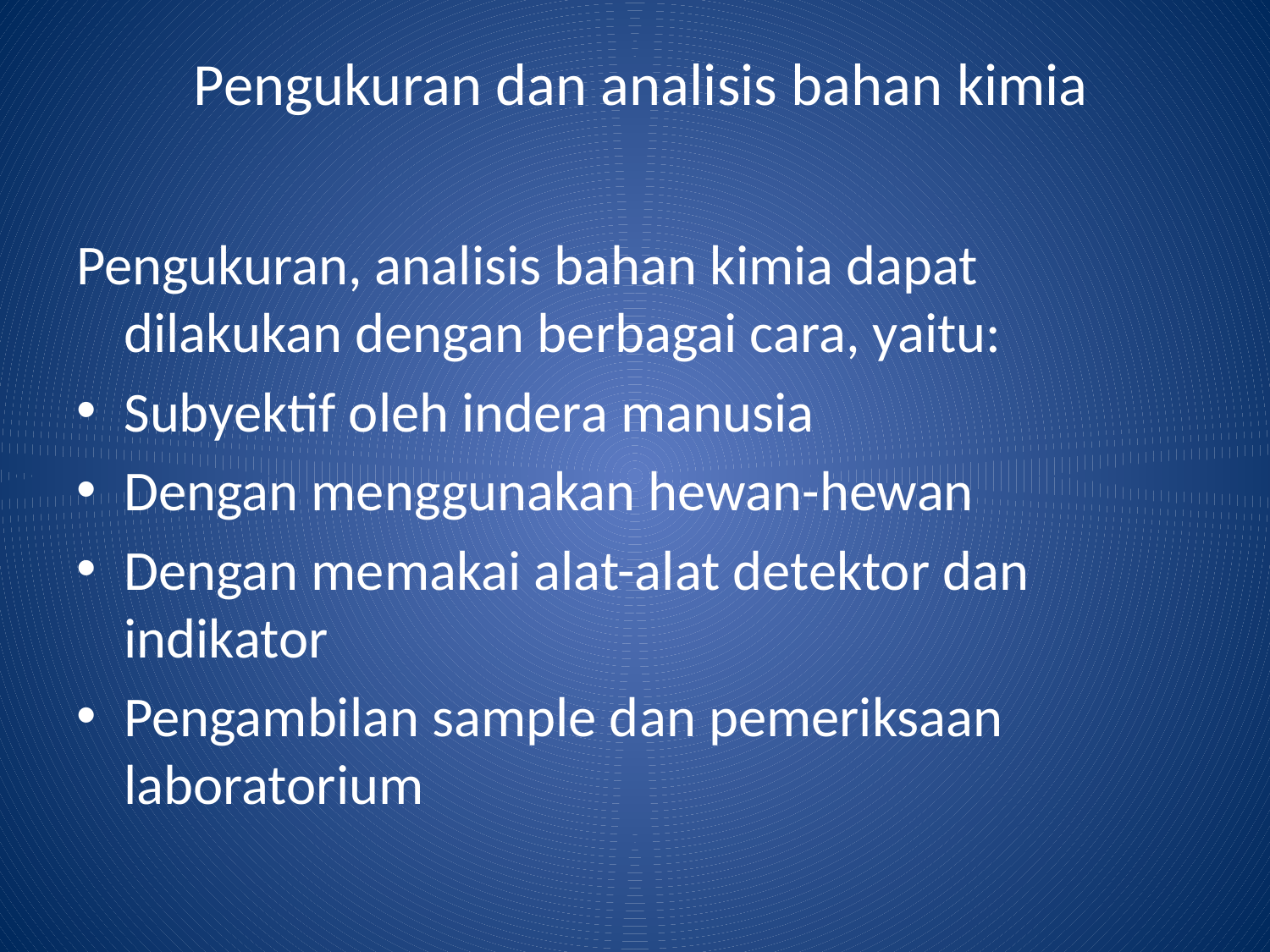

# Pengukuran dan analisis bahan kimia
Pengukuran, analisis bahan kimia dapat dilakukan dengan berbagai cara, yaitu:
Subyektif oleh indera manusia
Dengan menggunakan hewan-hewan
Dengan memakai alat-alat detektor dan indikator
Pengambilan sample dan pemeriksaan laboratorium